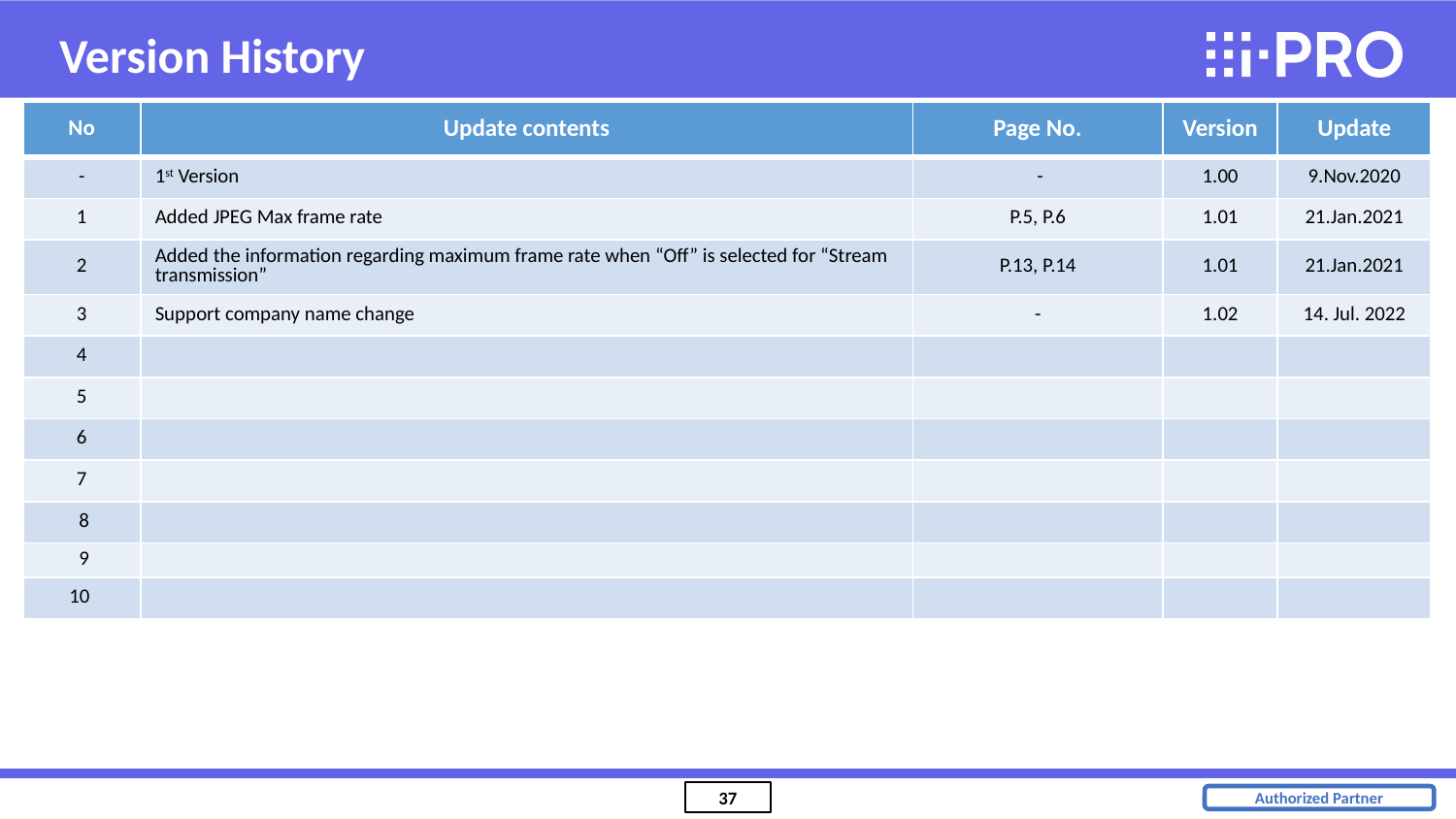

Version History
| No | Update contents | Page No. | Version | Update |
| --- | --- | --- | --- | --- |
| - | 1st Version | - | 1.00 | 9.Nov.2020 |
| 1 | Added JPEG Max frame rate | P.5, P.6 | 1.01 | 21.Jan.2021 |
| 2 | Added the information regarding maximum frame rate when “Off” is selected for “Stream transmission” | P.13, P.14 | 1.01 | 21.Jan.2021 |
| 3 | Support company name change | - | 1.02 | 14. Jul. 2022 |
| 4 |  |  |  |  |
| 5 |  |  |  |  |
| 6 |  |  |  |  |
| 7 |  |  |  |  |
| 8 |  |  |  |  |
| 9 |  |  |  |  |
| 10 |  |  |  |  |